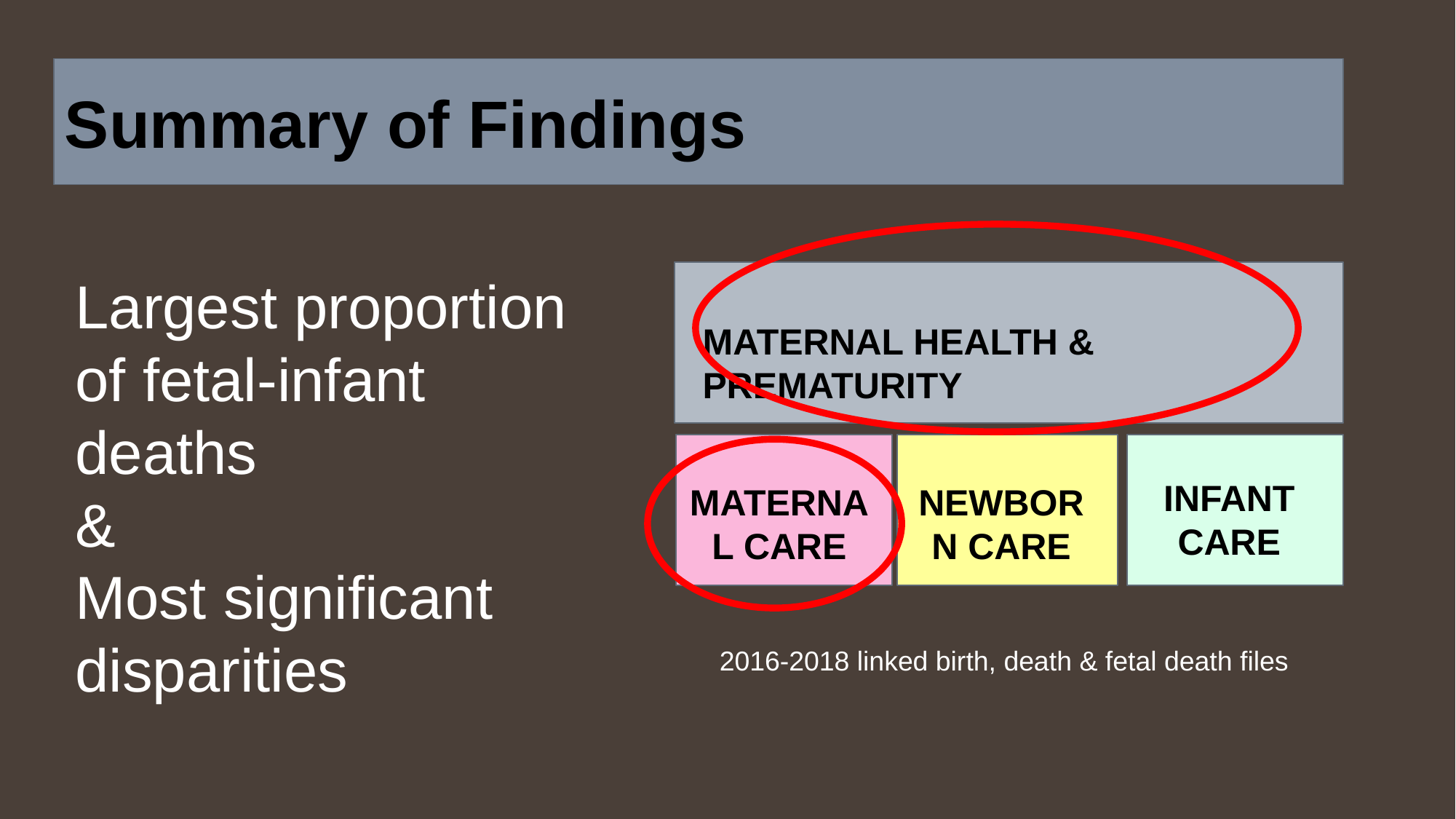

Summary of Findings

Largest proportion of fetal-infant deaths
&
Most significant disparities

MATERNAL HEALTH & PREMATURITY

INFANT CARE
MATERNAL CARE
NEWBORN CARE
2016-2018 linked birth, death & fetal death files